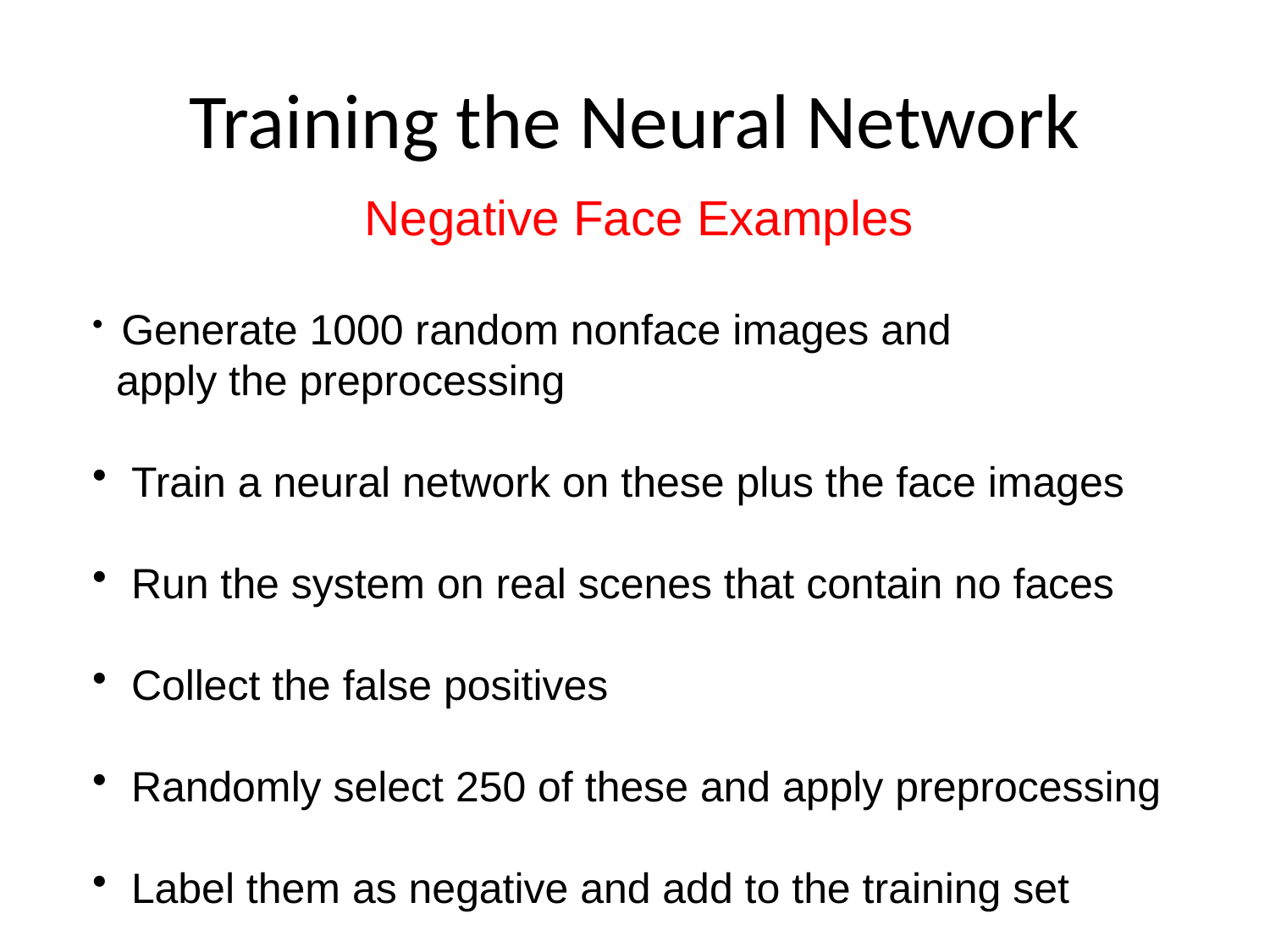

# Training the Neural Network
Negative Face Examples
  Generate 1000 random nonface images and
  apply the preprocessing

  Train a neural network on these plus the face images

  Run the system on real scenes that contain no faces

  Collect the false positives

  Randomly select 250 of these and apply preprocessing

  Label them as negative and add to the training set